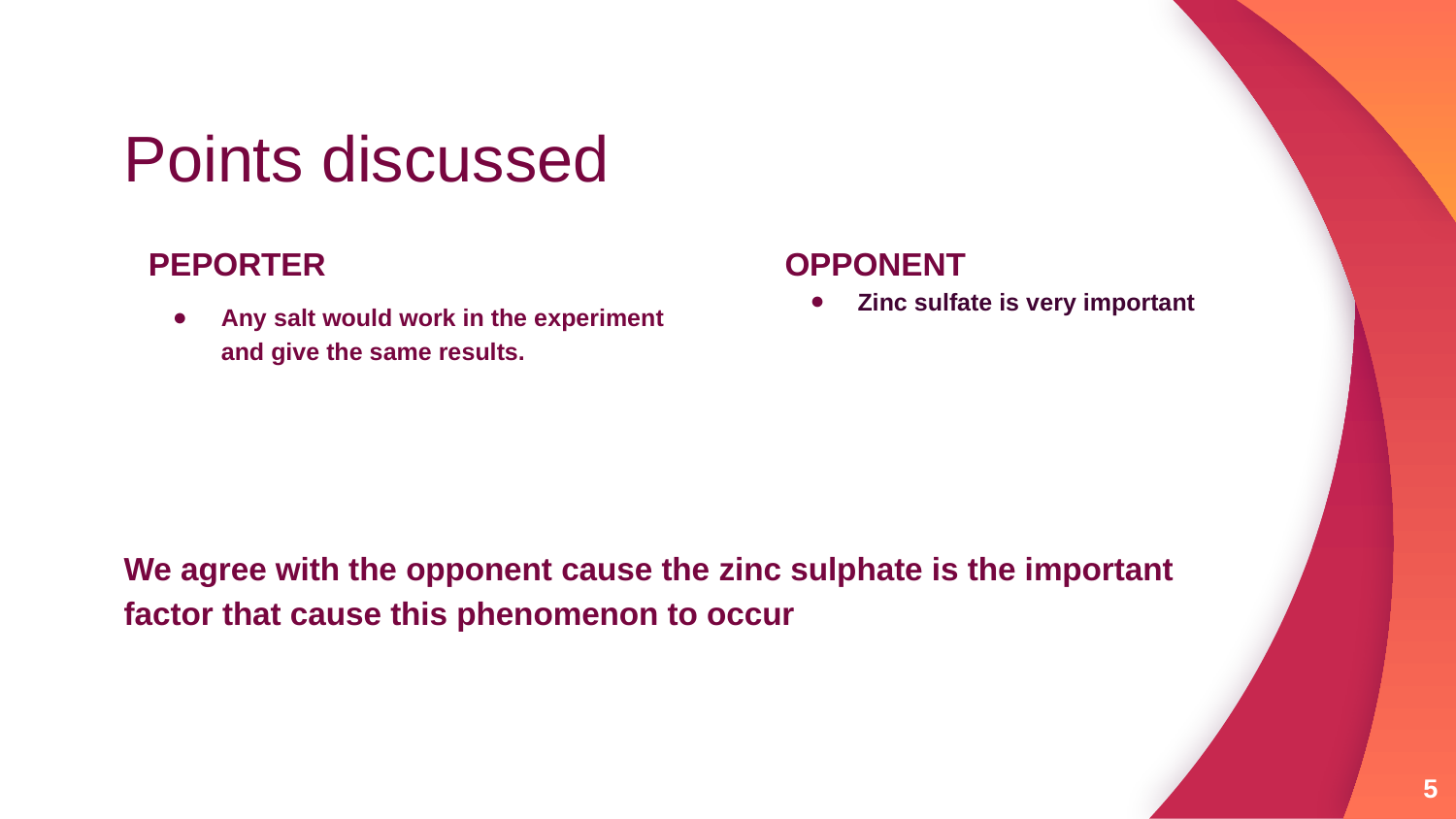

# Points discussed
PEPORTER
Any salt would work in the experiment and give the same results.
OPPONENT
Zinc sulfate is very important
We agree with the opponent cause the zinc sulphate is the important factor that cause this phenomenon to occur
5